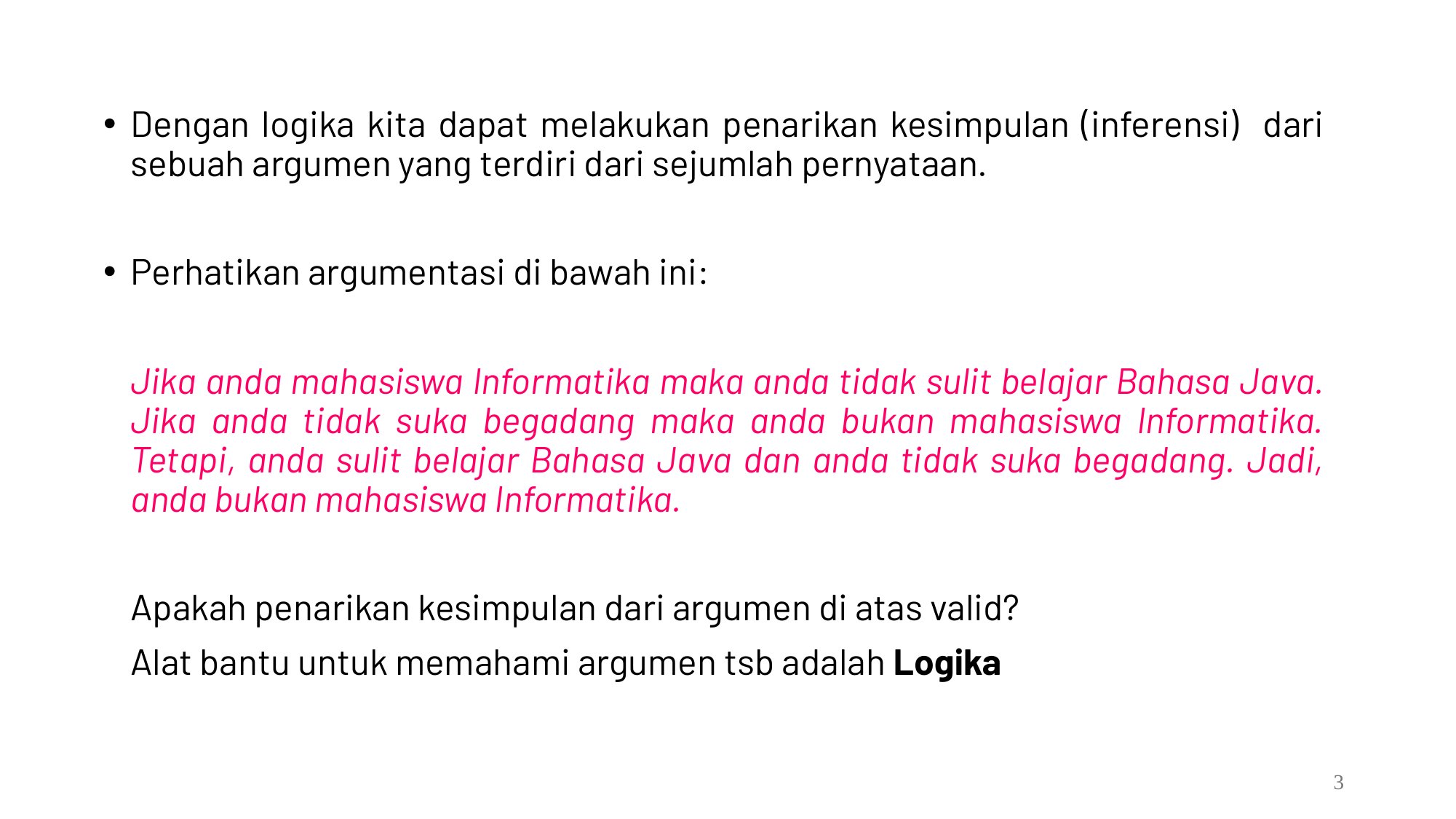

Dengan logika kita dapat melakukan penarikan kesimpulan (inferensi)  dari sebuah argumen yang terdiri dari sejumlah pernyataan.

Perhatikan argumentasi di bawah ini:

	Jika anda mahasiswa Informatika maka anda tidak sulit belajar Bahasa Java. Jika anda tidak suka begadang maka anda bukan mahasiswa Informatika. Tetapi, anda sulit belajar Bahasa Java dan anda tidak suka begadang. Jadi, anda bukan mahasiswa Informatika.

	Apakah penarikan kesimpulan dari argumen di atas valid?
	Alat bantu untuk memahami argumen tsb adalah Logika

3